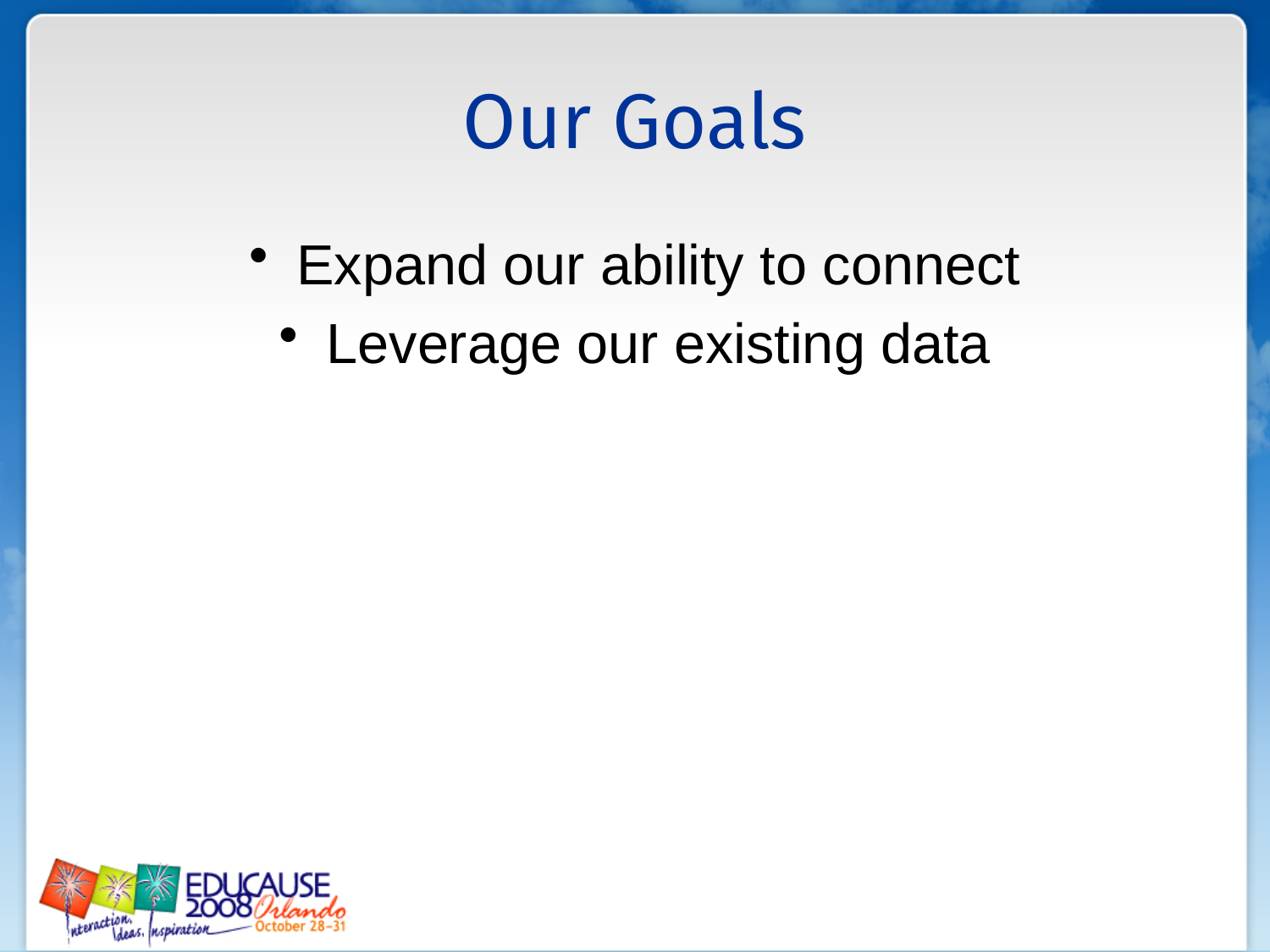

Our Goals
Expand our ability to connect
Leverage our existing data